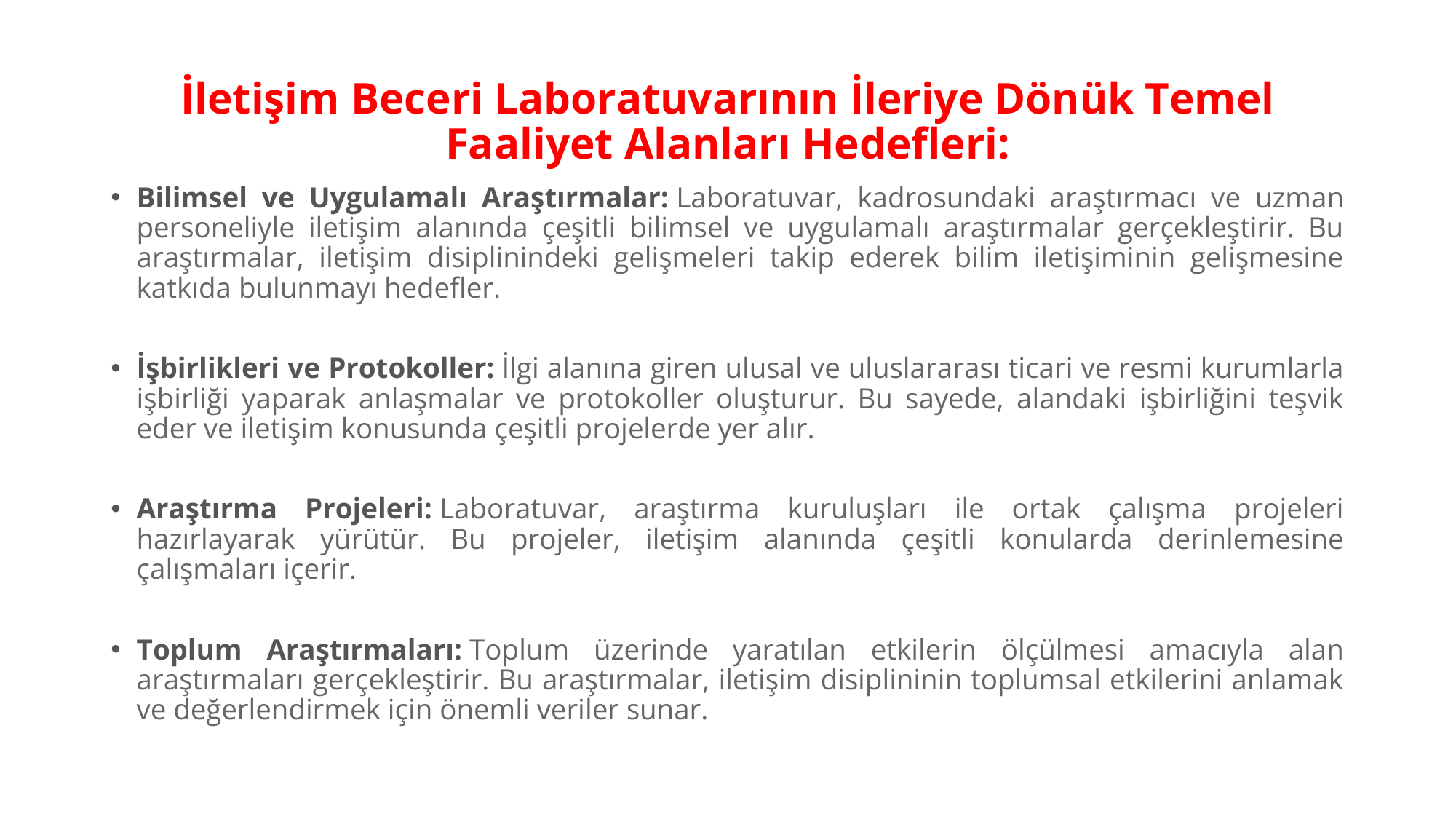

# İletişim Beceri Laboratuvarının İleriye Dönük Temel Faaliyet Alanları Hedefleri:
Bilimsel ve Uygulamalı Araştırmalar: Laboratuvar, kadrosundaki araştırmacı ve uzman personeliyle iletişim alanında çeşitli bilimsel ve uygulamalı araştırmalar gerçekleştirir. Bu araştırmalar, iletişim disiplinindeki gelişmeleri takip ederek bilim iletişiminin gelişmesine katkıda bulunmayı hedefler.

İşbirlikleri ve Protokoller: İlgi alanına giren ulusal ve uluslararası ticari ve resmi kurumlarla işbirliği yaparak anlaşmalar ve protokoller oluşturur. Bu sayede, alandaki işbirliğini teşvik eder ve iletişim konusunda çeşitli projelerde yer alır.

Araştırma Projeleri: Laboratuvar, araştırma kuruluşları ile ortak çalışma projeleri hazırlayarak yürütür. Bu projeler, iletişim alanında çeşitli konularda derinlemesine çalışmaları içerir.

Toplum Araştırmaları: Toplum üzerinde yaratılan etkilerin ölçülmesi amacıyla alan araştırmaları gerçekleştirir. Bu araştırmalar, iletişim disiplininin toplumsal etkilerini anlamak ve değerlendirmek için önemli veriler sunar.